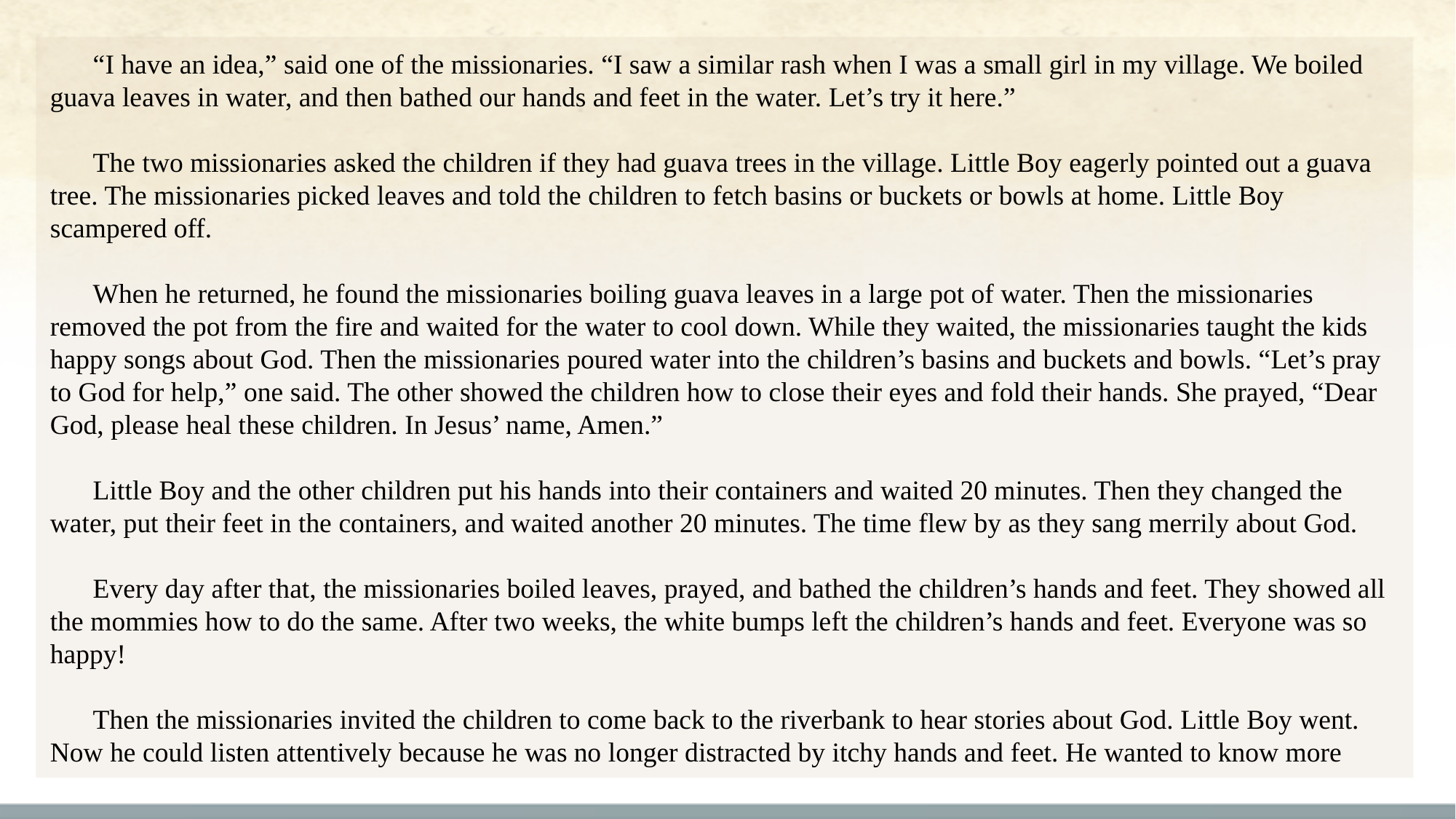

“I have an idea,” said one of the missionaries. “I saw a similar rash when I was a small girl in my village. We boiled guava leaves in water, and then bathed our hands and feet in the water. Let’s try it here.”

The two missionaries asked the children if they had guava trees in the village. Little Boy eagerly pointed out a guava tree. The missionaries picked leaves and told the children to fetch basins or buckets or bowls at home. Little Boy scampered off.

When he returned, he found the missionaries boiling guava leaves in a large pot of water. Then the missionaries removed the pot from the fire and waited for the water to cool down. While they waited, the missionaries taught the kids happy songs about God. Then the missionaries poured water into the children’s basins and buckets and bowls. “Let’s pray to God for help,” one said. The other showed the children how to close their eyes and fold their hands. She prayed, “Dear God, please heal these children. In Jesus’ name, Amen.”

Little Boy and the other children put his hands into their containers and waited 20 minutes. Then they changed the water, put their feet in the containers, and waited another 20 minutes. The time flew by as they sang merrily about God.

Every day after that, the missionaries boiled leaves, prayed, and bathed the children’s hands and feet. They showed all the mommies how to do the same. After two weeks, the white bumps left the children’s hands and feet. Everyone was so happy!

Then the missionaries invited the children to come back to the riverbank to hear stories about God. Little Boy went. Now he could listen attentively because he was no longer distracted by itchy hands and feet. He wanted to know more